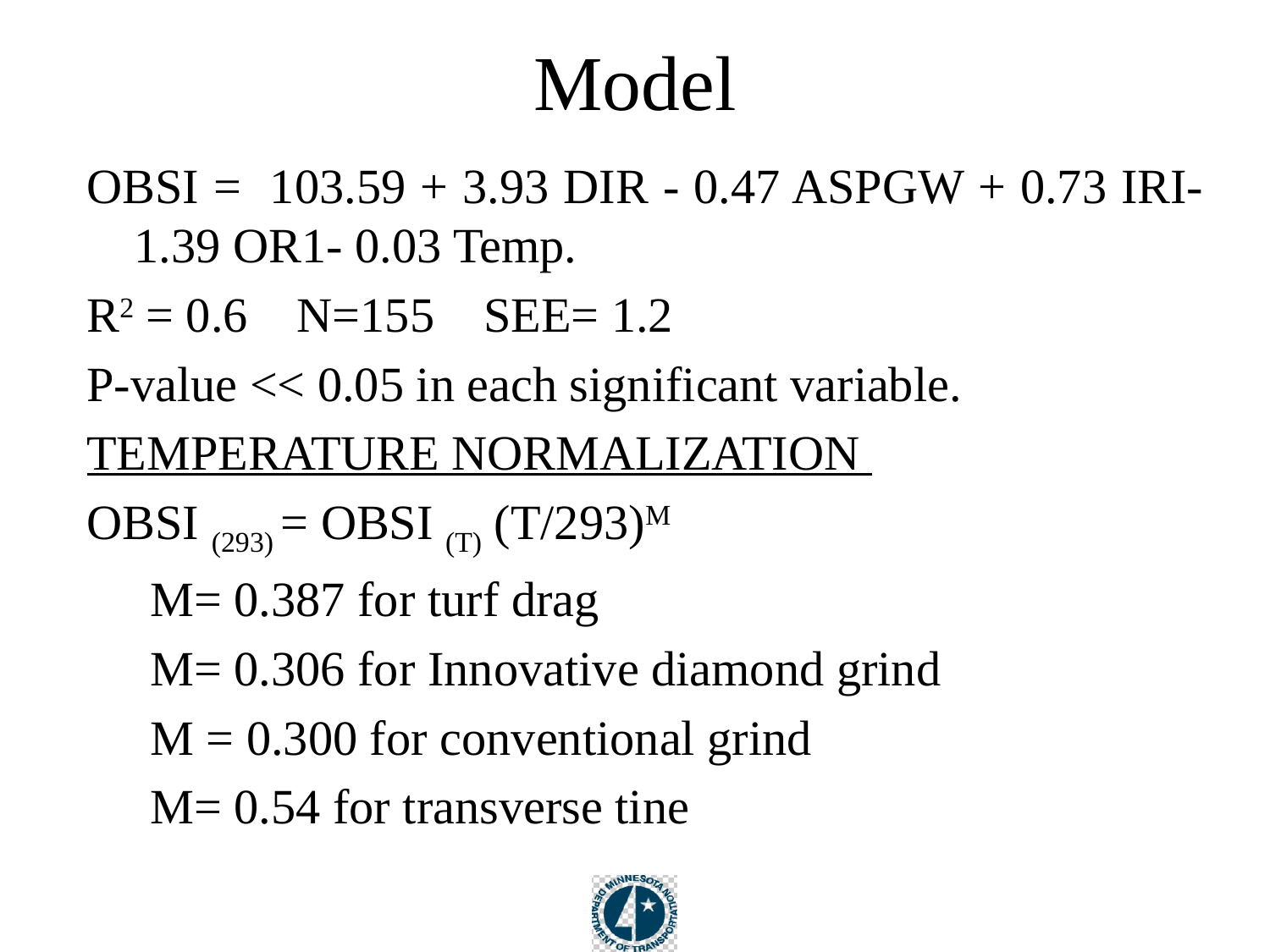

# Model
OBSI =  103.59 + 3.93 DIR - 0.47 ASPGW + 0.73 IRI- 1.39 OR1- 0.03 Temp.
R2 = 0.6    N=155    SEE= 1.2
P-value << 0.05 in each significant variable.
TEMPERATURE NORMALIZATION
OBSI (293) = OBSI (T) (T/293)M
M= 0.387 for turf drag
M= 0.306 for Innovative diamond grind
M = 0.300 for conventional grind
M= 0.54 for transverse tine